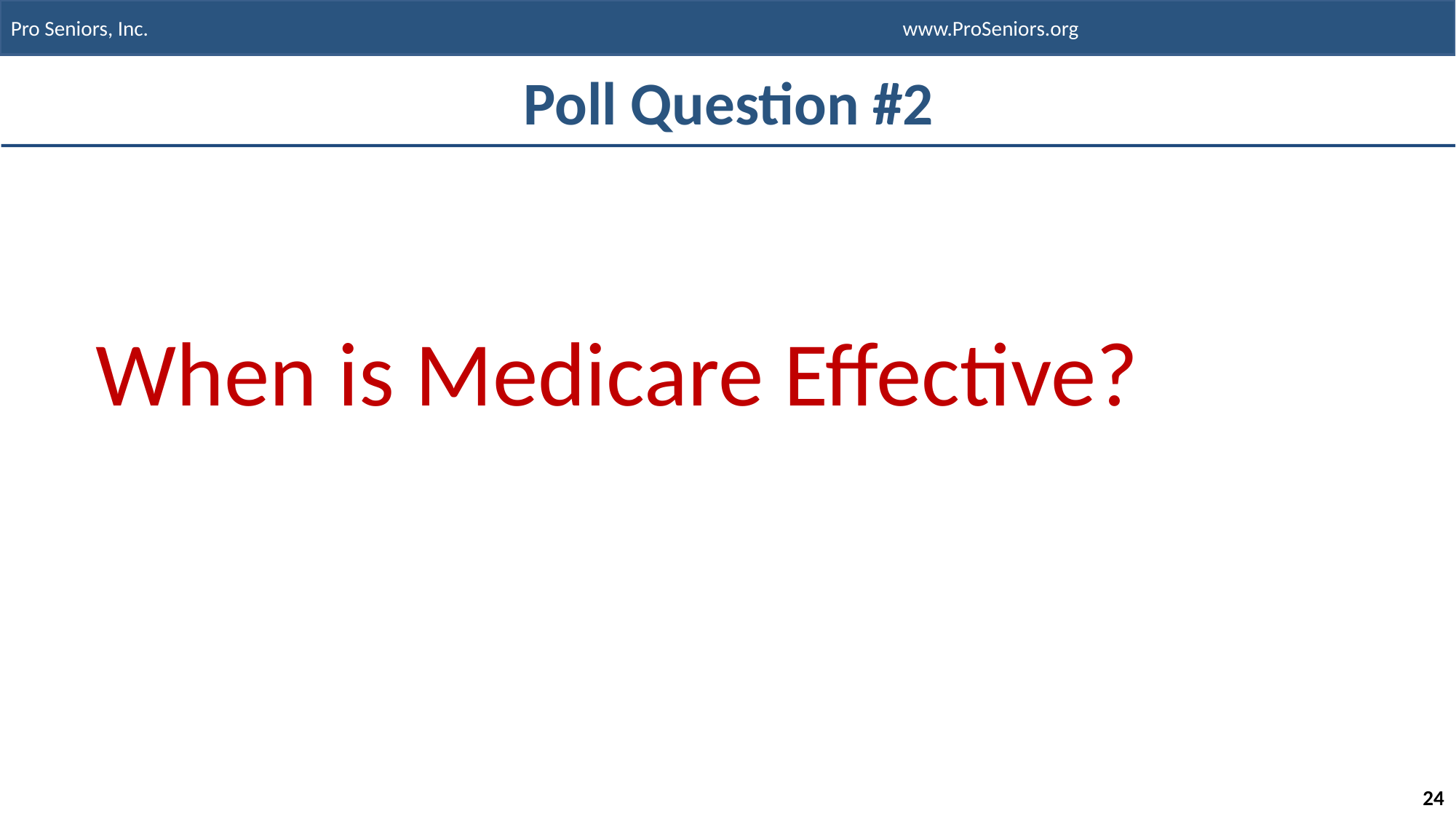

# Poll Question #2

When is Medicare Effective?

24